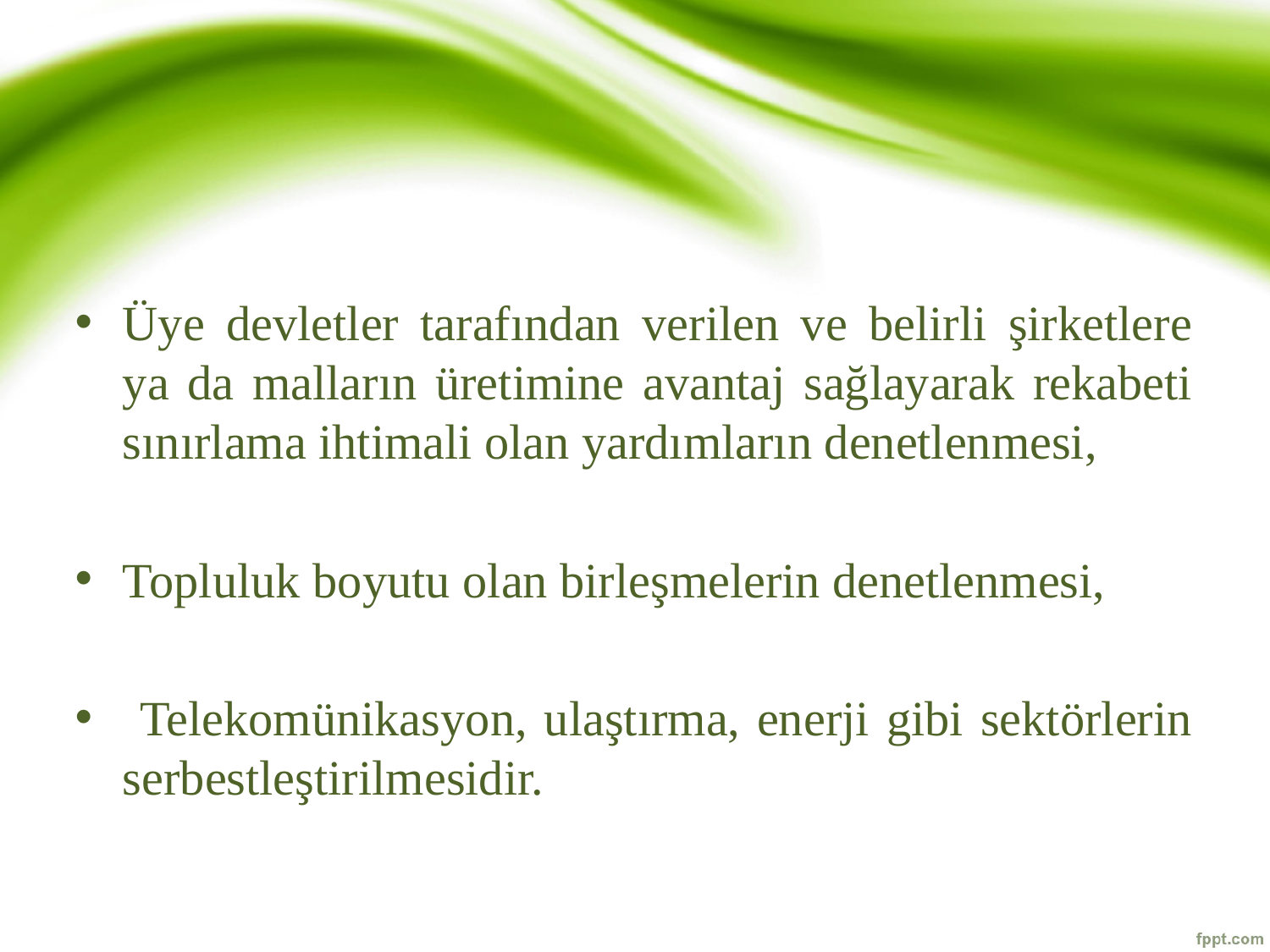

Üye devletler tarafından verilen ve belirli şirketlere ya da malların üretimine avantaj sağlayarak rekabeti sınırlama ihtimali olan yardımların denetlenmesi,

Topluluk boyutu olan birleşmelerin denetlenmesi,

 Telekomünikasyon, ulaştırma, enerji gibi sektörlerin serbestleştirilmesidir.